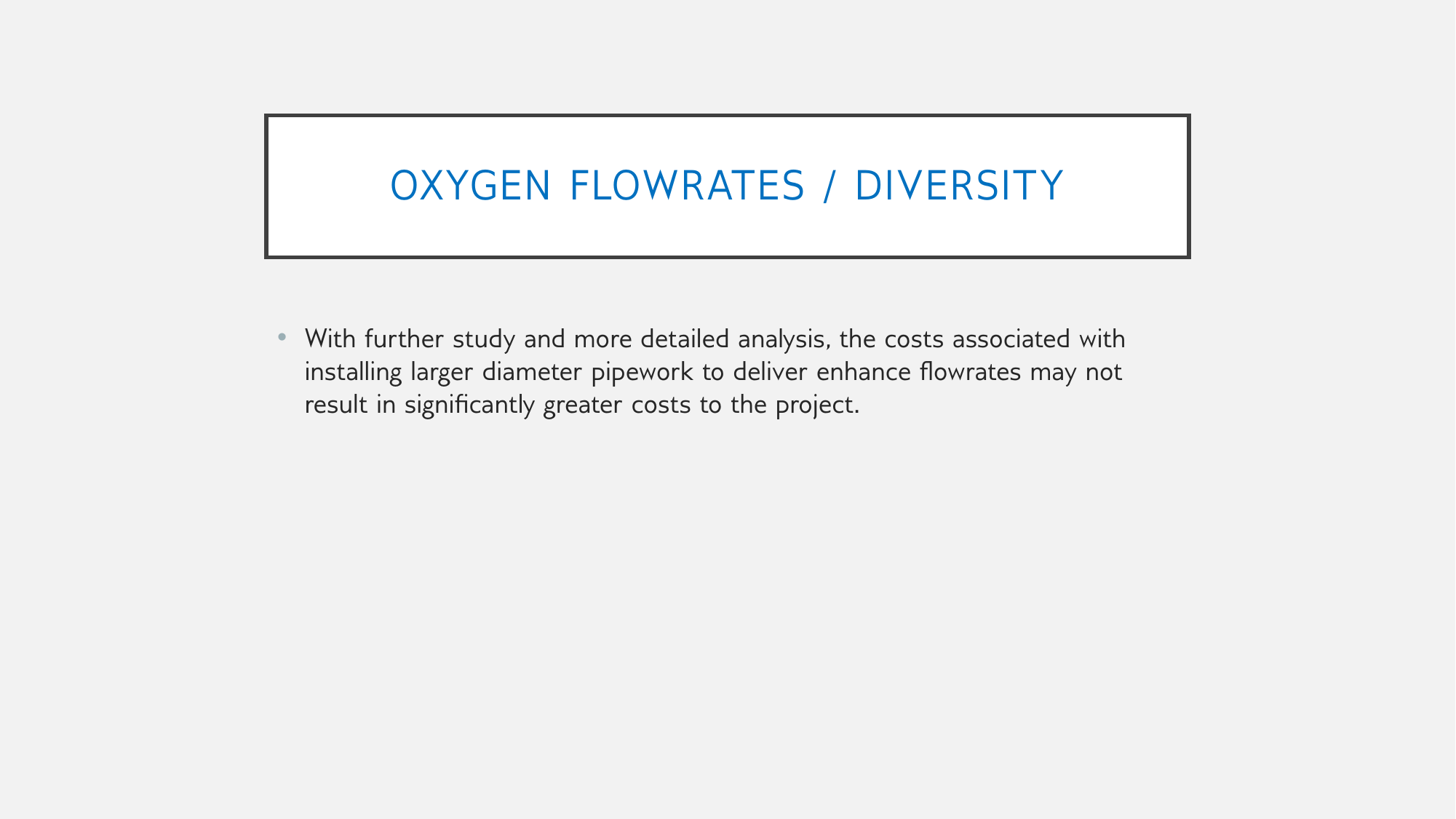

# Oxygen flowrates / Diversity
With further study and more detailed analysis, the costs associated with installing larger diameter pipework to deliver enhance flowrates may not result in significantly greater costs to the project.